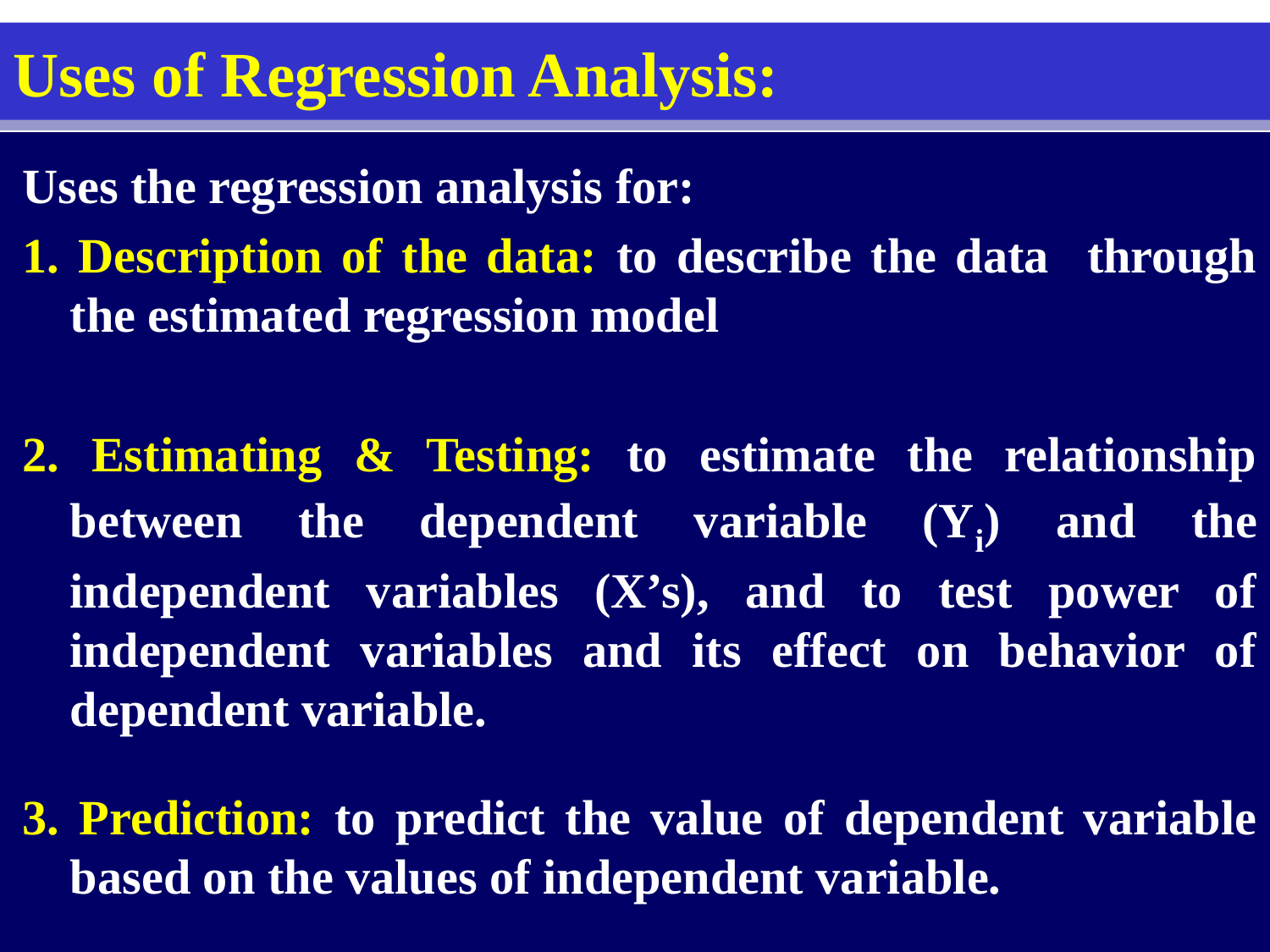

Uses of Regression Analysis:
Uses the regression analysis for:
1. Description of the data: to describe the data  through the estimated regression model

2. Estimating & Testing: to estimate the relationship between the dependent variable (Yi) and the independent variables (X’s), and to test power of independent variables and its effect on behavior of dependent variable.

3. Prediction: to predict the value of dependent variable based on the values of independent variable.